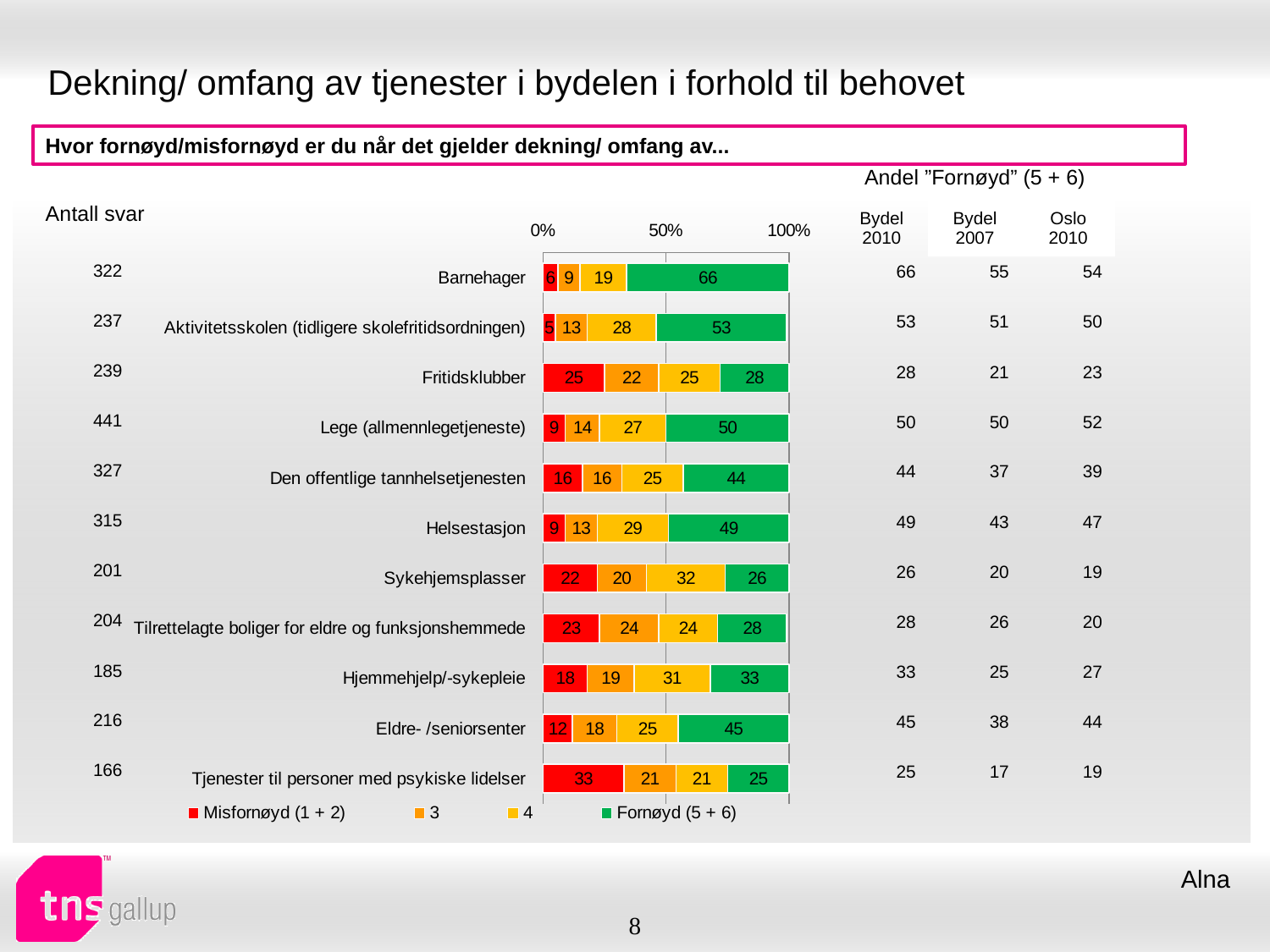

# Dekning/ omfang av tjenester i bydelen i forhold til behovet
Hvor fornøyd/misfornøyd er du når det gjelder dekning/ omfang av...
| Andel ”Fornøyd” (5 + 6) |  |  |
| --- | --- | --- |
| Bydel 2010 | Bydel 2007 | Oslo 2010 |
| Antall svar |
| --- |

### Chart

| Category | Misfornøyd (1 + 2) | 3 | 4 | Fornøyd (5 + 6) |
|---|---|---|---|---|
| Barnehager  | 6.0 | 9.0 | 19.0 | 66.0 |
| Aktivitetsskolen (tidligere skolefritidsordningen)  | 5.0 | 13.0 | 28.0 | 53.0 |
| Fritidsklubber  | 25.0 | 22.0 | 25.0 | 28.0 |
| Lege (allmennlegetjeneste)  | 9.0 | 14.0 | 27.0 | 50.0 |
| Den offentlige tannhelsetjenesten  | 16.0 | 16.0 | 25.0 | 44.0 |
| Helsestasjon  | 9.0 | 13.0 | 29.0 | 49.0 |
| Sykehjemsplasser  | 22.0 | 20.0 | 32.0 | 26.0 |
| Tilrettelagte boliger for eldre og funksjonshemmede  | 23.0 | 24.0 | 24.0 | 28.0 |
| Hjemmehjelp/-sykepleie  | 18.0 | 19.0 | 31.0 | 33.0 |
| Eldre- /seniorsenter  | 12.0 | 18.0 | 25.0 | 45.0 |
| Tjenester til personer med psykiske lidelser  | 33.0 | 21.0 | 21.0 | 25.0 |
| 322 |
| --- |
| 237 |
| 239 |
| 441 |
| 327 |
| 315 |
| 201 |
| 204 |
| 185 |
| 216 |
| 166 |
| 66 | 55 | 54 |
| --- | --- | --- |
| 53 | 51 | 50 |
| 28 | 21 | 23 |
| 50 | 50 | 52 |
| 44 | 37 | 39 |
| 49 | 43 | 47 |
| 26 | 20 | 19 |
| 28 | 26 | 20 |
| 33 | 25 | 27 |
| 45 | 38 | 44 |
| 25 | 17 | 19 |
Alna
8